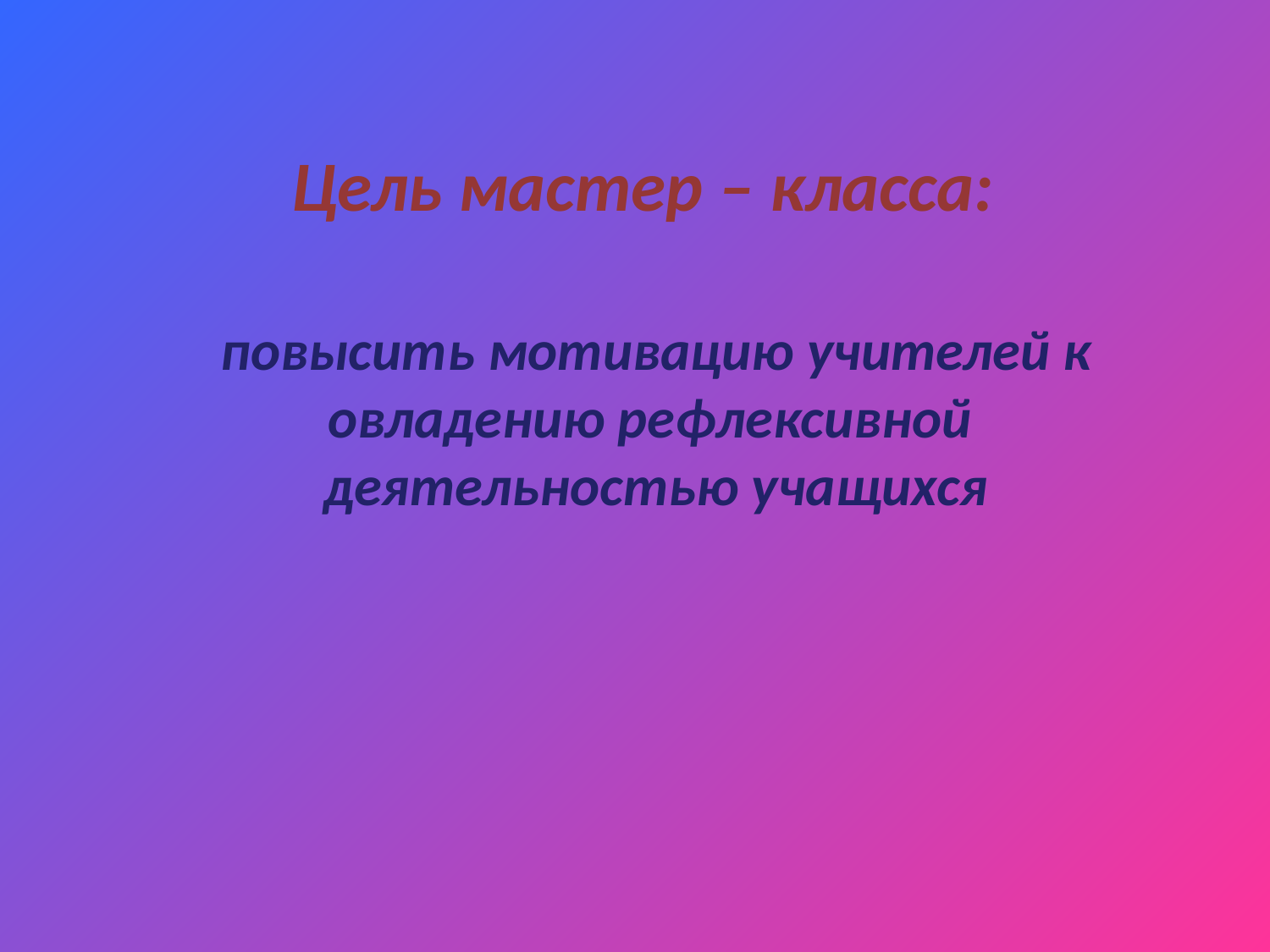

Цель мастер – класса:

повысить мотивацию учителей к овладению рефлексивной
деятельностью учащихся